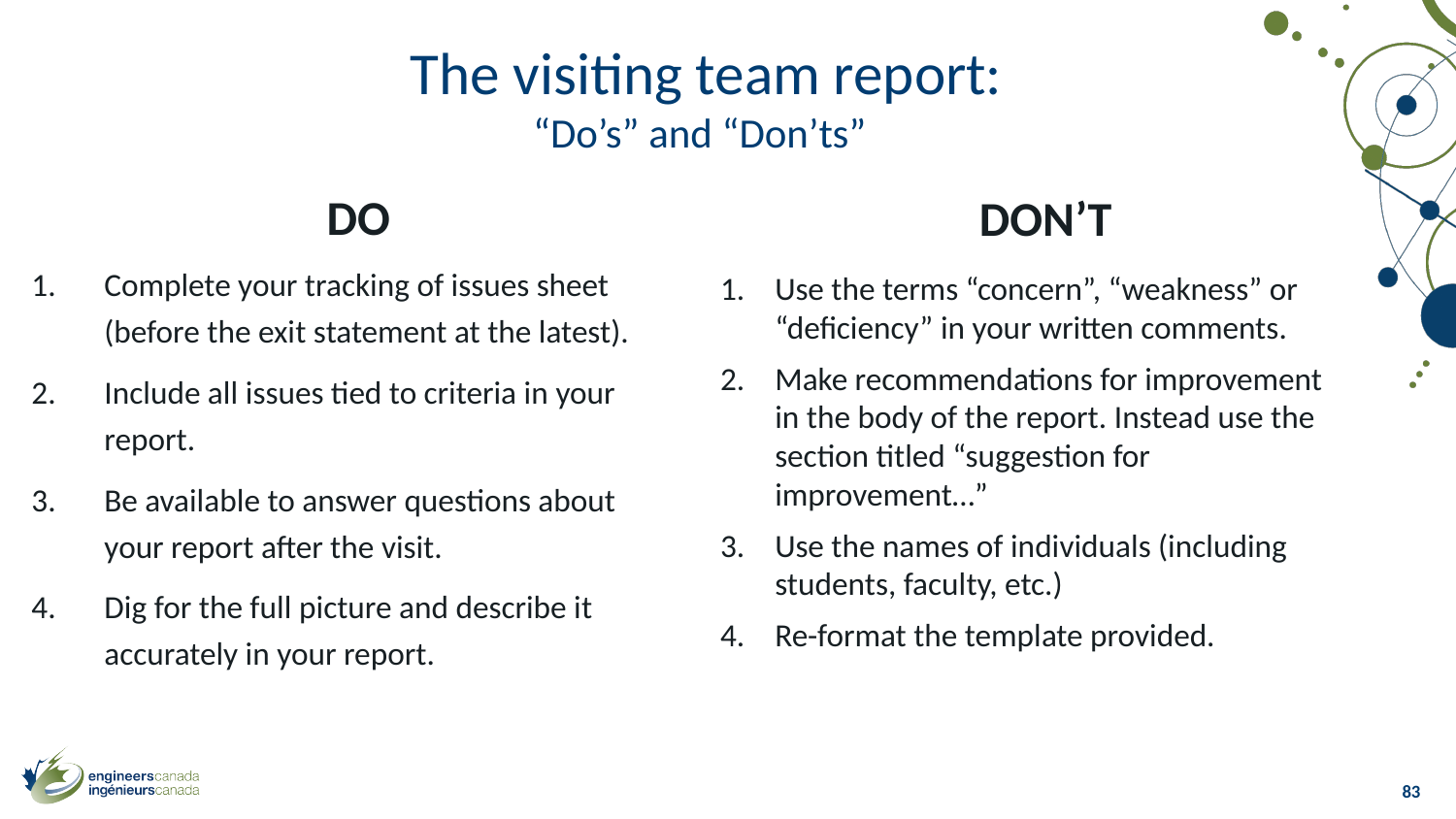

The visiting team report:
“Do’s” and “Don’ts”
DO

Complete your tracking of issues sheet (before the exit statement at the latest).

Include all issues tied to criteria in your report.

Be available to answer questions about your report after the visit.

Dig for the full picture and describe it accurately in your report.
DON’T

Use the terms “concern”, “weakness” or “deficiency” in your written comments.

Make recommendations for improvement in the body of the report. Instead use the section titled “suggestion for improvement…”

Use the names of individuals (including students, faculty, etc.)

Re-format the template provided.

83